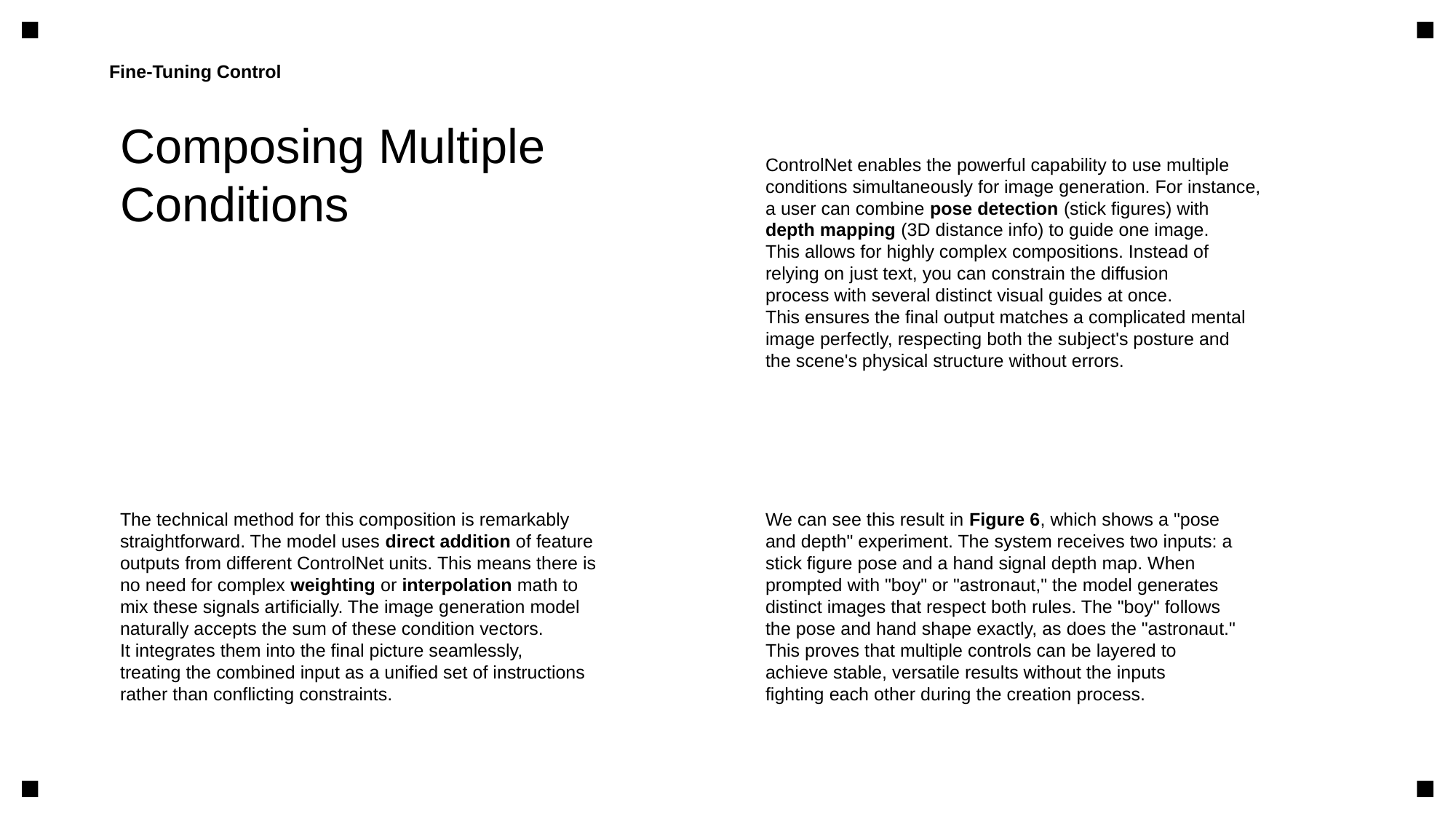

Fine-Tuning Control
Composing Multiple
Conditions
ControlNet enables the powerful capability to use multiple
conditions simultaneously for image generation. For instance,
a user can combine pose detection (stick figures) with
depth mapping (3D distance info) to guide one image.
This allows for highly complex compositions. Instead of
relying on just text, you can constrain the diffusion
process with several distinct visual guides at once.
This ensures the final output matches a complicated mental
image perfectly, respecting both the subject's posture and
the scene's physical structure without errors.
The technical method for this composition is remarkably
straightforward. The model uses direct addition of feature
outputs from different ControlNet units. This means there is
no need for complex weighting or interpolation math to
mix these signals artificially. The image generation model
naturally accepts the sum of these condition vectors.
It integrates them into the final picture seamlessly,
treating the combined input as a unified set of instructions
rather than conflicting constraints.
We can see this result in Figure 6, which shows a "pose
and depth" experiment. The system receives two inputs: a
stick figure pose and a hand signal depth map. When
prompted with "boy" or "astronaut," the model generates
distinct images that respect both rules. The "boy" follows
the pose and hand shape exactly, as does the "astronaut."
This proves that multiple controls can be layered to
achieve stable, versatile results without the inputs
fighting each other during the creation process.